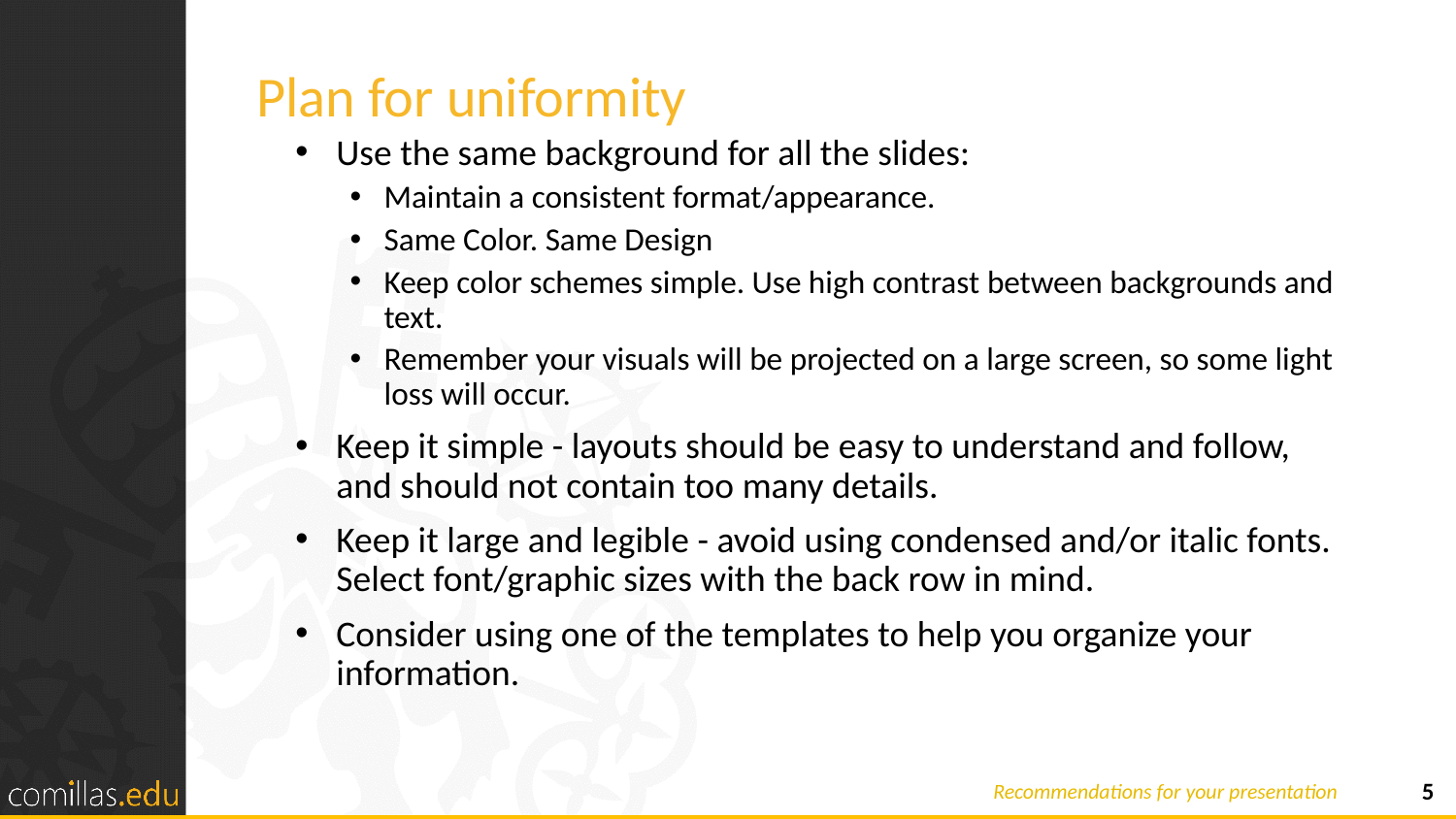

# Plan for uniformity
Use the same background for all the slides:
Maintain a consistent format/appearance.
Same Color. Same Design
Keep color schemes simple. Use high contrast between backgrounds and text.
Remember your visuals will be projected on a large screen, so some light loss will occur.
Keep it simple - layouts should be easy to understand and follow, and should not contain too many details.
Keep it large and legible - avoid using condensed and/or italic fonts. Select font/graphic sizes with the back row in mind.
Consider using one of the templates to help you organize your information.